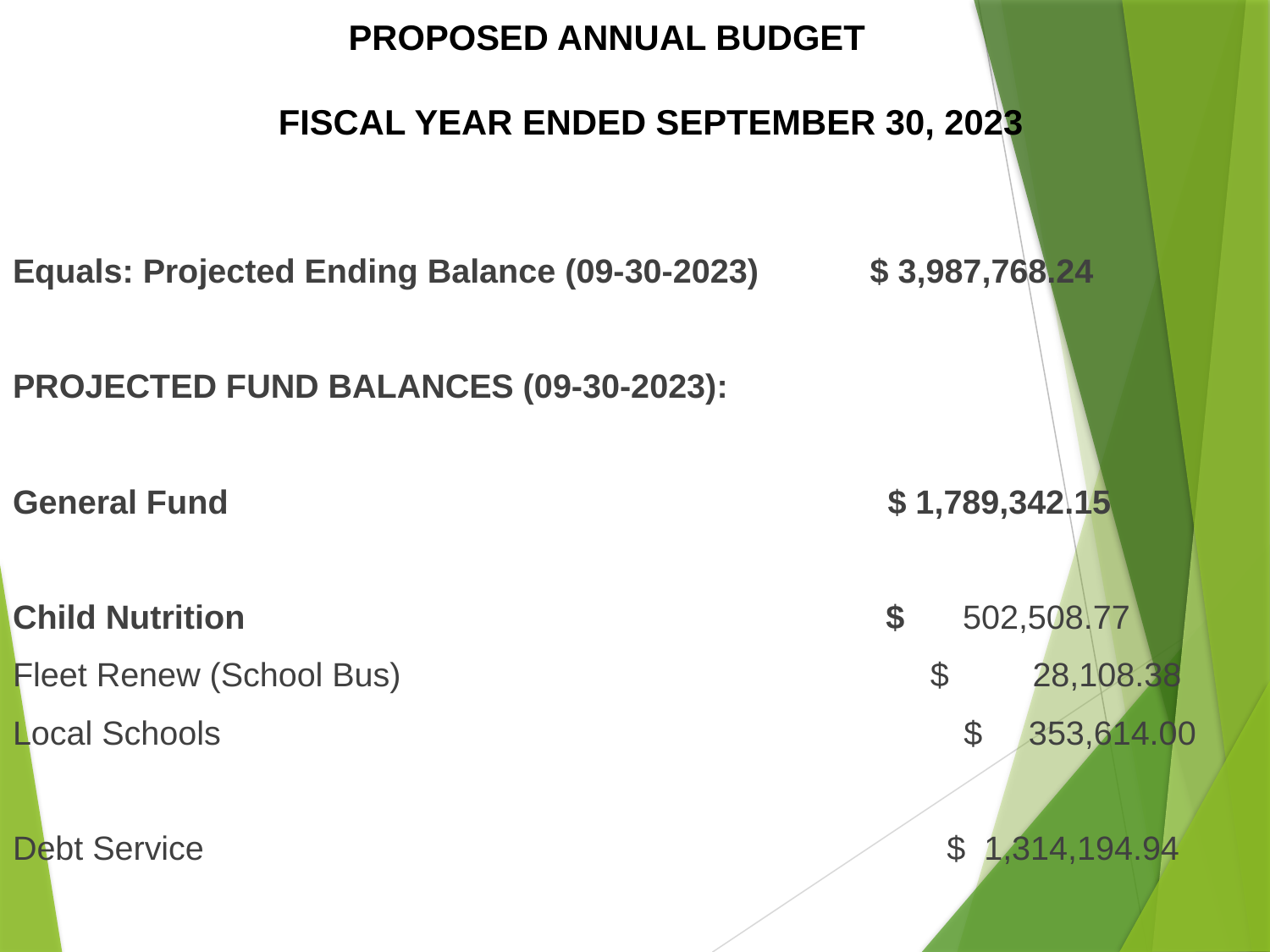

# MACON COUNTY SCHOOL SYSTEM PROPOSED ANNUAL BUDGET FISCAL YEAR ENDED SEPTEMBER 30, 2023
Equals: Projected Ending Balance (09-30-2023)            $ 3,987,768.24

PROJECTED FUND BALANCES (09-30-2023):

General Fund                                                                       $ 1,789,342.15

Child Nutrition                                                                     $      502,508.77
Fleet Renew (School Bus)                                                         $         28,108.38
Local Schools                                                                                $     353,614.00

Debt Service                                                                                $  1,314,194.94